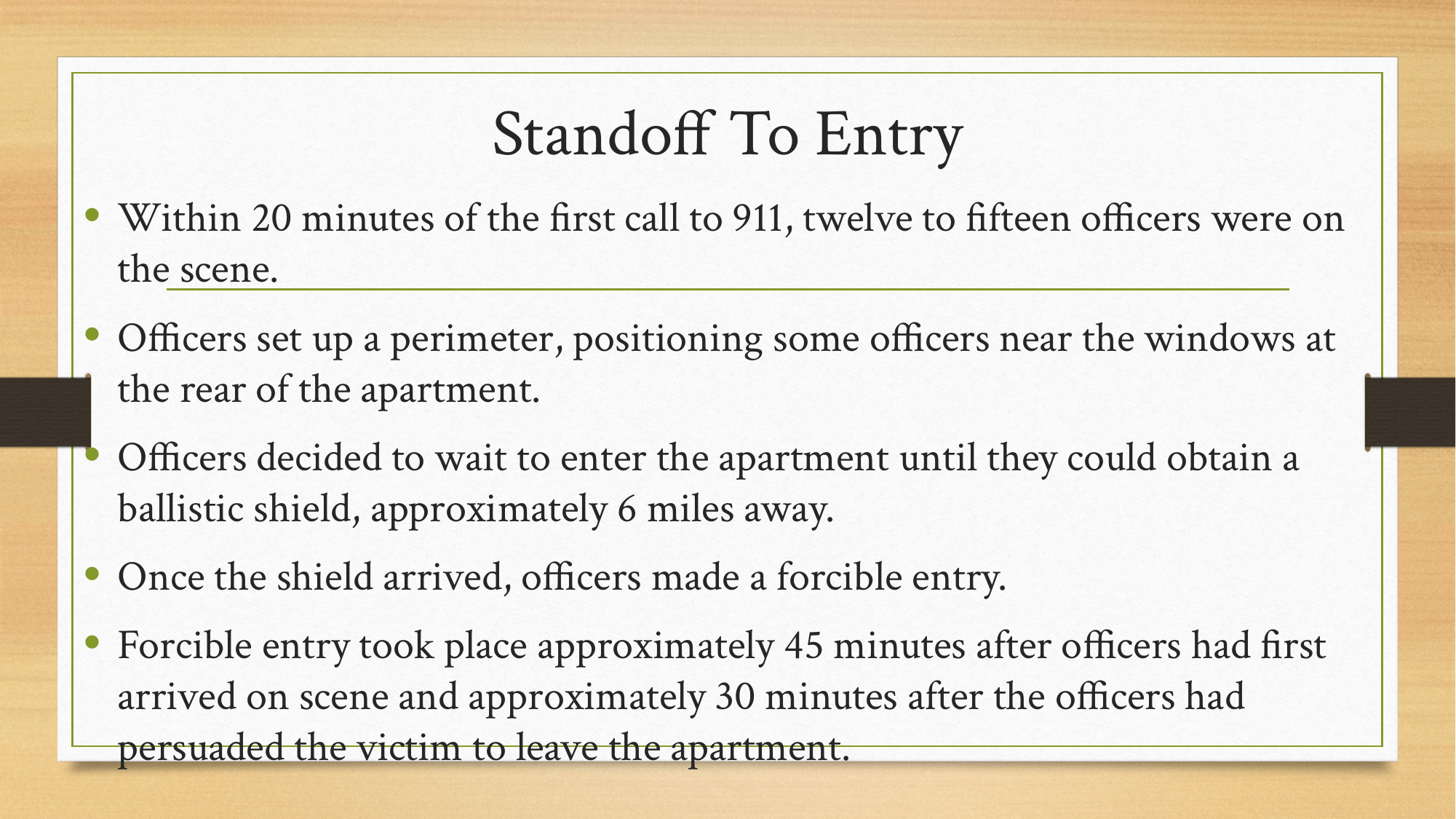

# Standoff To Entry
Within 20 minutes of the first call to 911, twelve to fifteen officers were on the scene.
Officers set up a perimeter, positioning some officers near the windows at the rear of the apartment.
Officers decided to wait to enter the apartment until they could obtain a ballistic shield, approximately 6 miles away.
Once the shield arrived, officers made a forcible entry.
Forcible entry took place approximately 45 minutes after officers had first arrived on scene and approximately 30 minutes after the officers had persuaded the victim to leave the apartment.